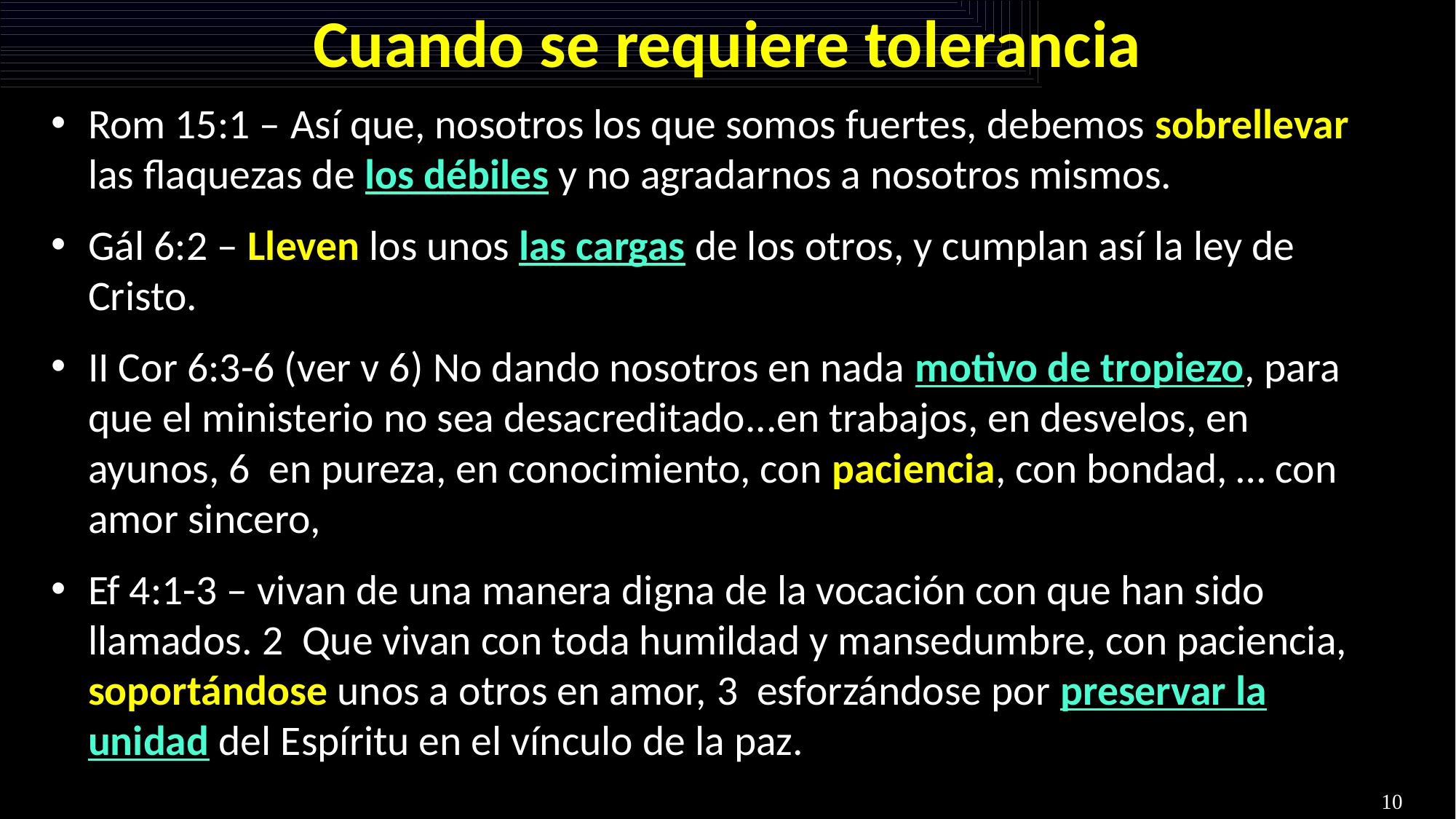

# Cuando se requiere tolerancia
Rom 15:1 – Así que, nosotros los que somos fuertes, debemos sobrellevar las flaquezas de los débiles y no agradarnos a nosotros mismos.
Gál 6:2 – Lleven los unos las cargas de los otros, y cumplan así la ley de Cristo.
II Cor 6:3-6 (ver v 6) No dando nosotros en nada motivo de tropiezo, para que el ministerio no sea desacreditado...en trabajos, en desvelos, en ayunos, 6  en pureza, en conocimiento, con paciencia, con bondad, … con amor sincero,
Ef 4:1-3 – vivan de una manera digna de la vocación con que han sido llamados. 2  Que vivan con toda humildad y mansedumbre, con paciencia, soportándose unos a otros en amor, 3  esforzándose por preservar la unidad del Espíritu en el vínculo de la paz.
10